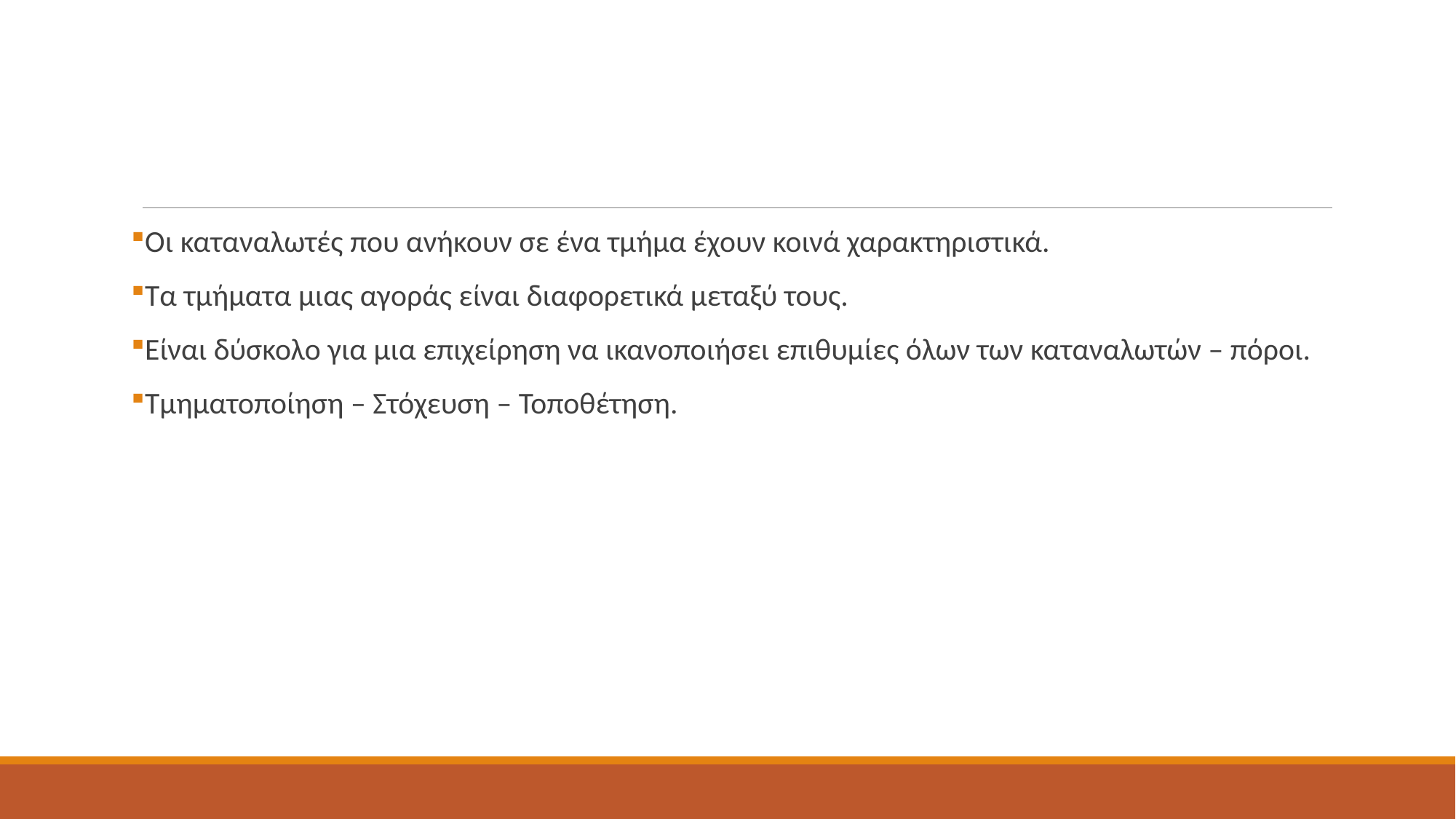

#
Οι καταναλωτές που ανήκουν σε ένα τμήμα έχουν κοινά χαρακτηριστικά.
Τα τμήματα μιας αγοράς είναι διαφορετικά μεταξύ τους.
Είναι δύσκολο για μια επιχείρηση να ικανοποιήσει επιθυμίες όλων των καταναλωτών – πόροι.
Τμηματοποίηση – Στόχευση – Τοποθέτηση.